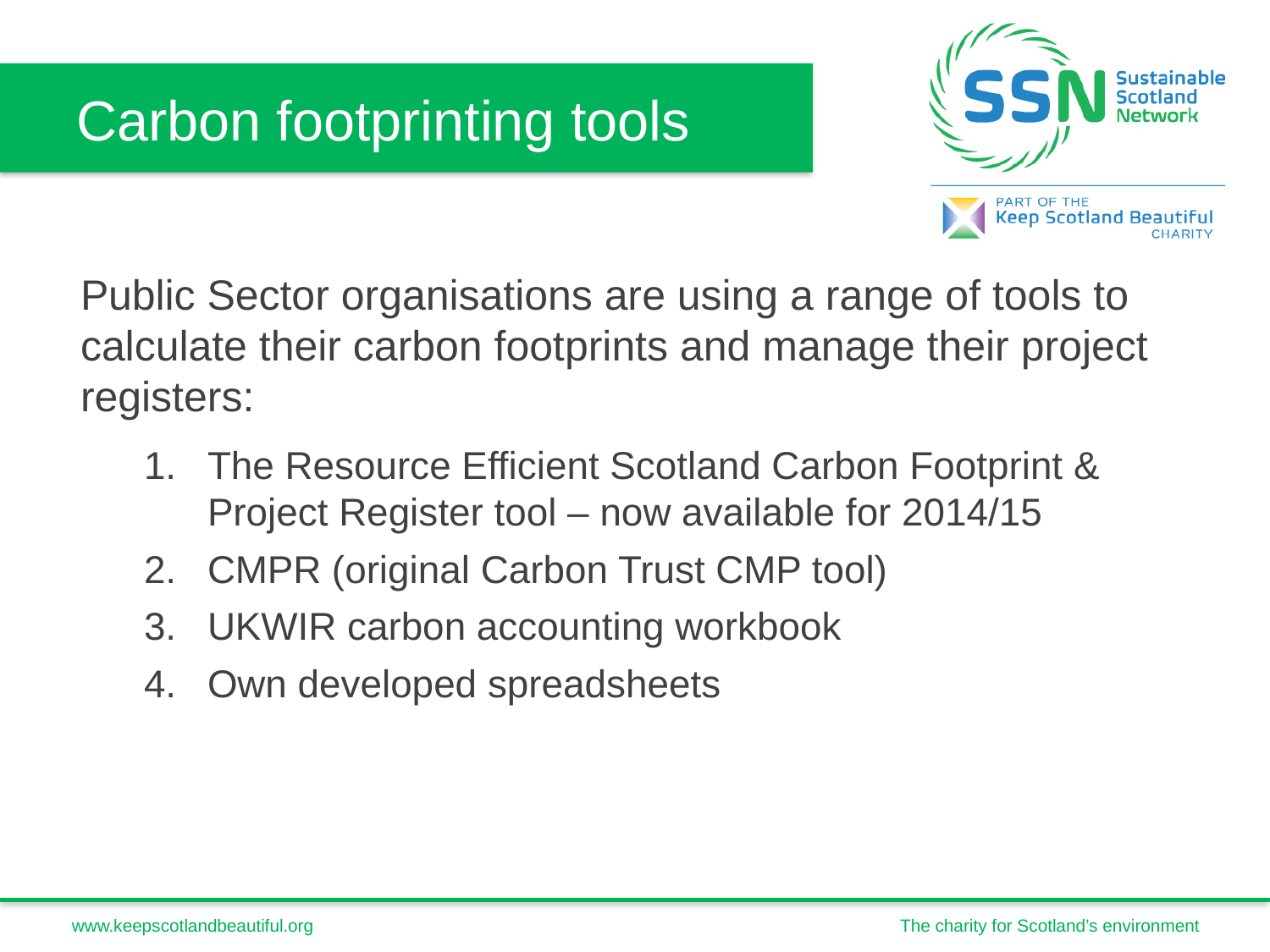

Carbon footprinting tools
Public Sector organisations are using a range of tools to calculate their carbon footprints and manage their project registers:
The Resource Efficient Scotland Carbon Footprint & Project Register tool – now available for 2014/15
CMPR (original Carbon Trust CMP tool)
UKWIR carbon accounting workbook
Own developed spreadsheets